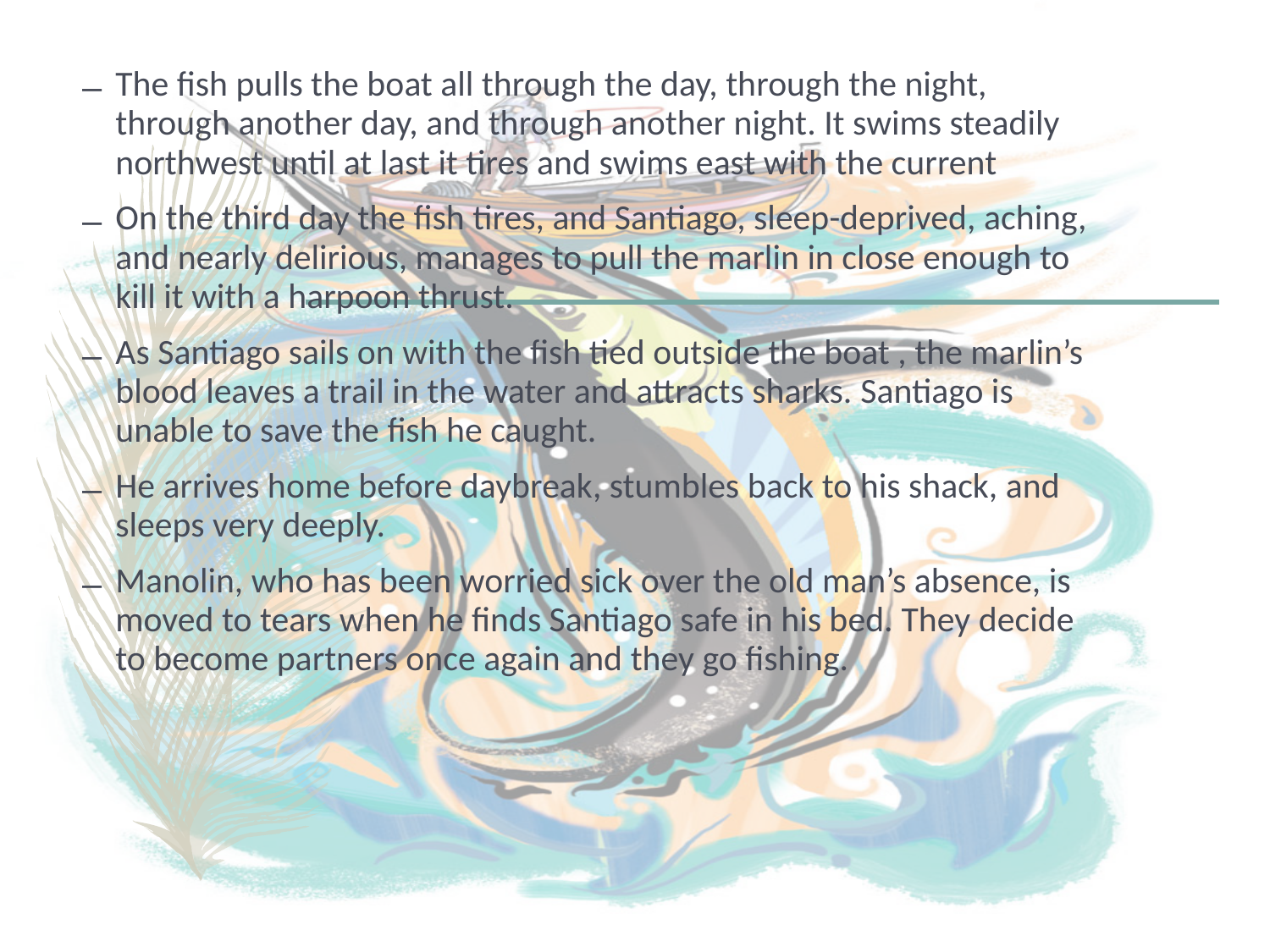

The fish pulls the boat all through the day, through the night, through another day, and through another night. It swims steadily northwest until at last it tires and swims east with the current
On the third day the fish tires, and Santiago, sleep-deprived, aching, and nearly delirious, manages to pull the marlin in close enough to kill it with a harpoon thrust.
As Santiago sails on with the fish tied outside the boat , the marlin’s blood leaves a trail in the water and attracts sharks. Santiago is unable to save the fish he caught.
He arrives home before daybreak, stumbles back to his shack, and sleeps very deeply.
Manolin, who has been worried sick over the old man’s absence, is moved to tears when he finds Santiago safe in his bed. They decide to become partners once again and they go fishing.
#